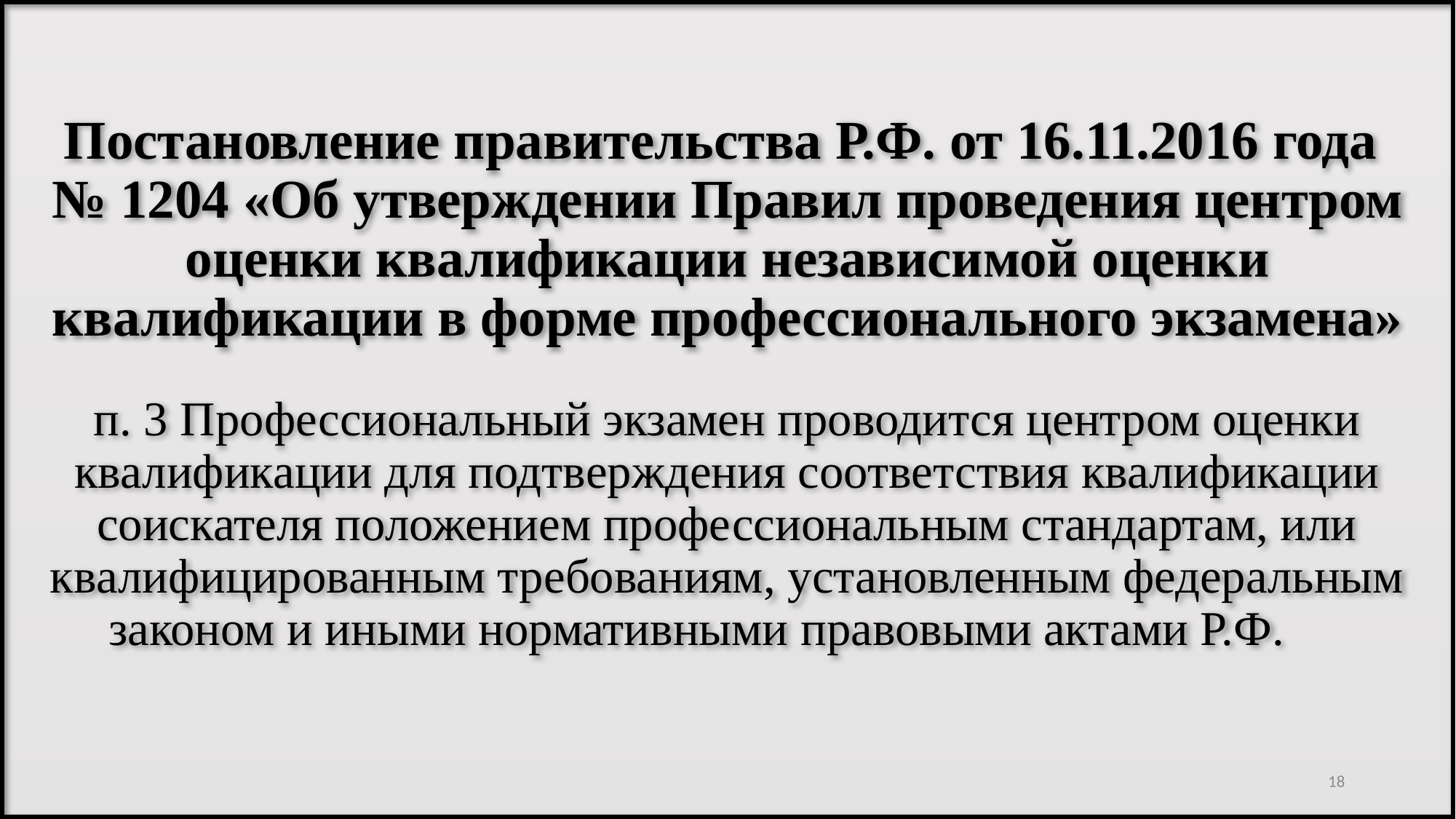

# Постановление правительства Р.Ф. от 16.11.2016 года № 1204 «Об утверждении Правил проведения центром оценки квалификации независимой оценки квалификации в форме профессионального экзамена» п. 3 Профессиональный экзамен проводится центром оценки квалификации для подтверждения соответствия квалификации соискателя положением профессиональным стандартам, или квалифицированным требованиям, установленным федеральным законом и иными нормативными правовыми актами Р.Ф.
18